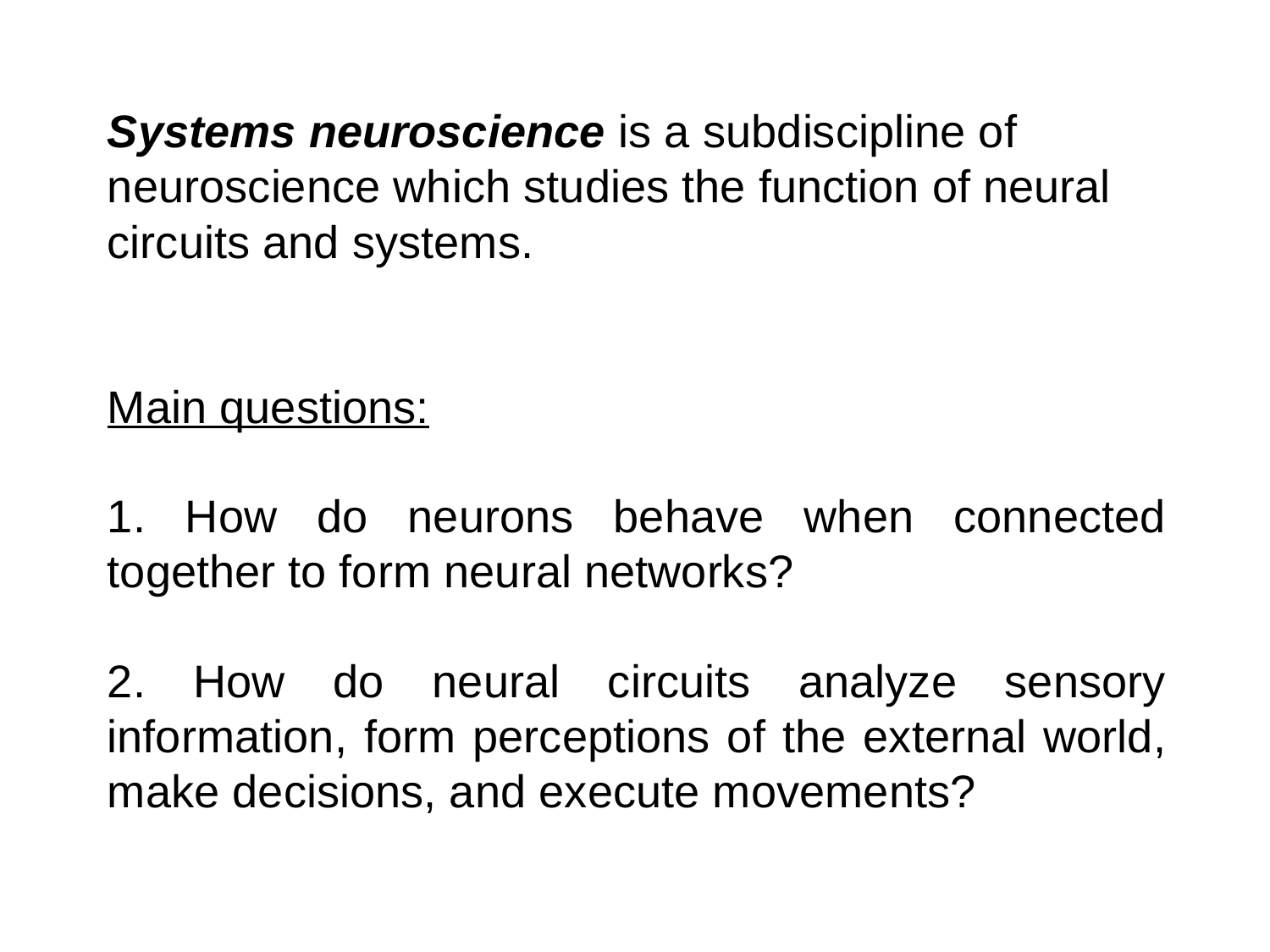

Systems neuroscience is a subdiscipline of neuroscience which studies the function of neural circuits and systems.

Main questions:

1. How do neurons behave when connected together to form neural networks?

2. How do neural circuits analyze sensory information, form perceptions of the external world, make decisions, and execute movements?